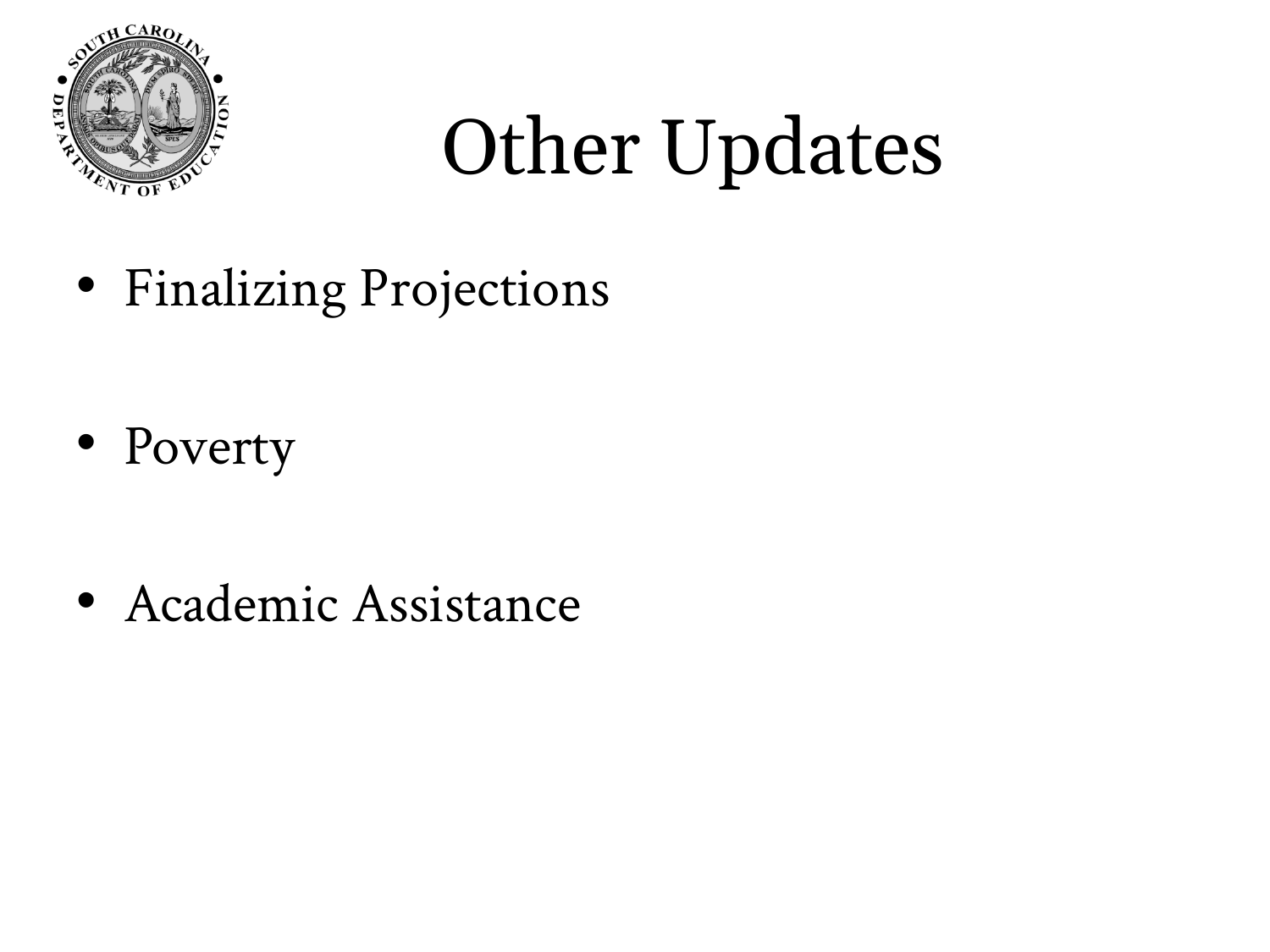

# Other Updates
Finalizing Projections

Poverty

Academic Assistance